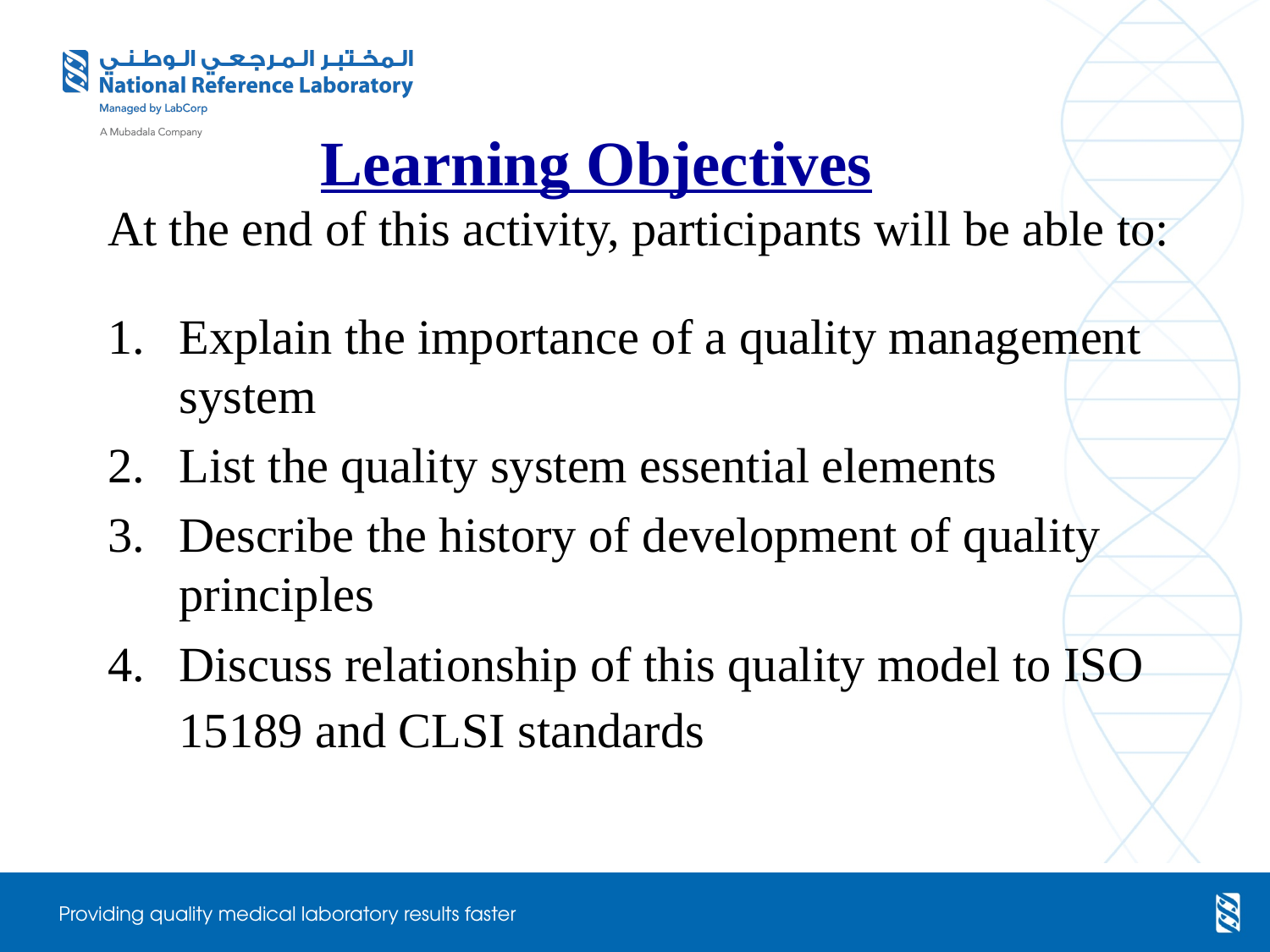

Learning Objectives
At the end of this activity, participants will be able to:

Explain the importance of a quality management system
List the quality system essential elements
Describe the history of development of quality principles
Discuss relationship of this quality model to ISO 15189 and CLSI standards